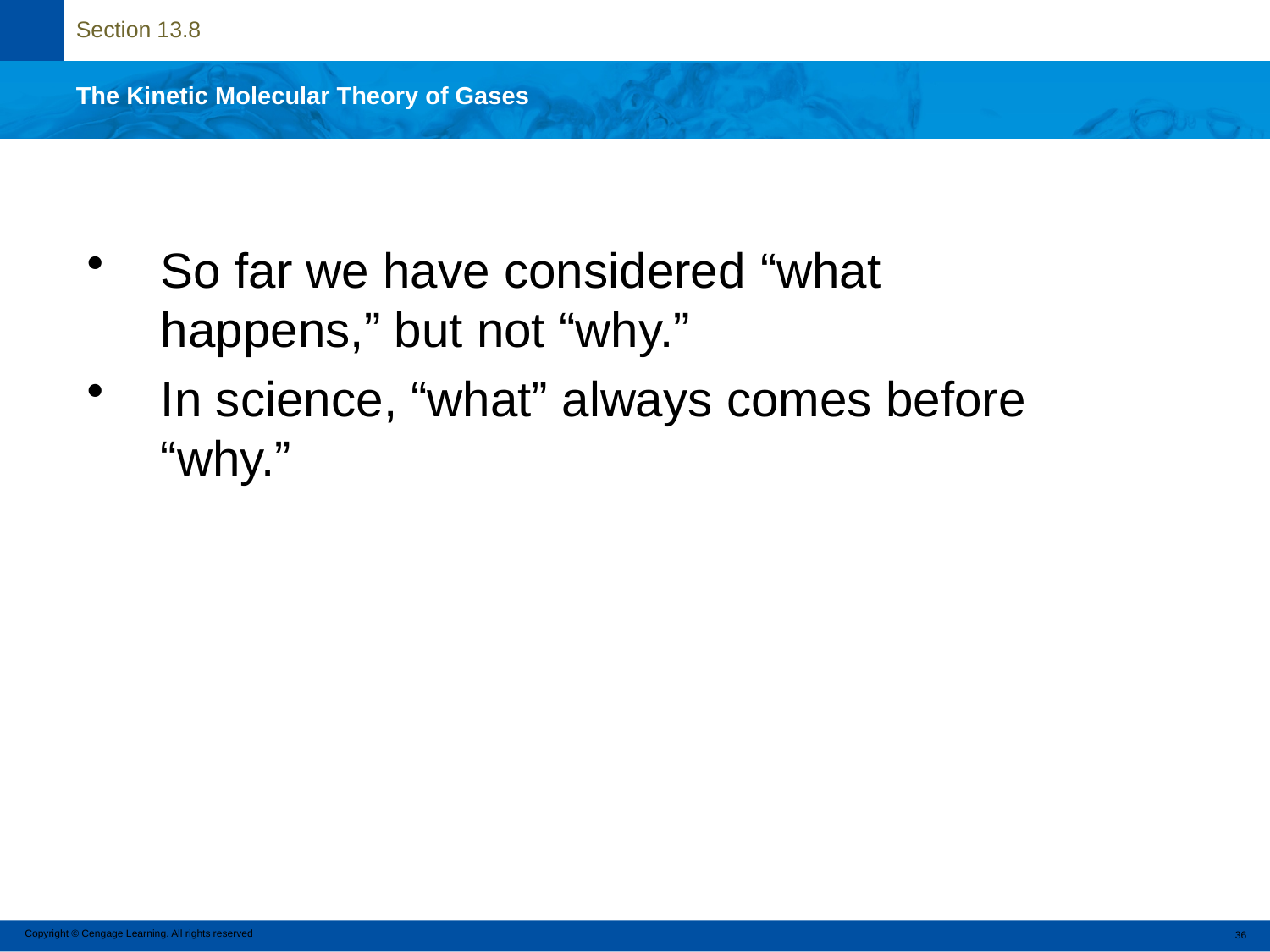

So far we have considered “what happens,” but not “why.”
In science, “what” always comes before  “why.”
Copyright © Cengage Learning. All rights reserved
36